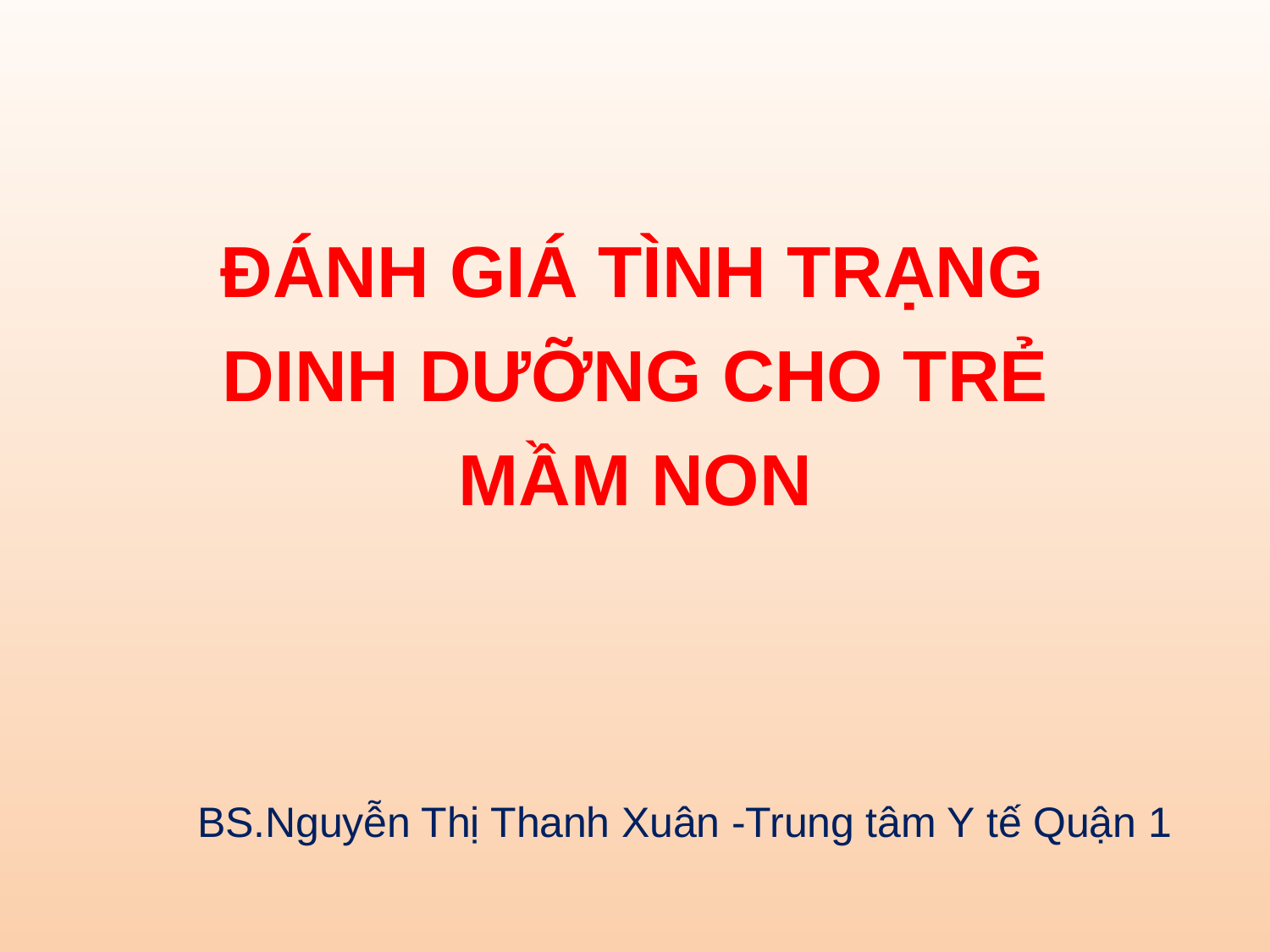

# ĐÁNH GIÁ TÌNH TRẠNG  DINH DƯỠNG CHO TRẺ MẦM NON
BS.Nguyễn Thị Thanh Xuân -Trung tâm Y tế Quận 1